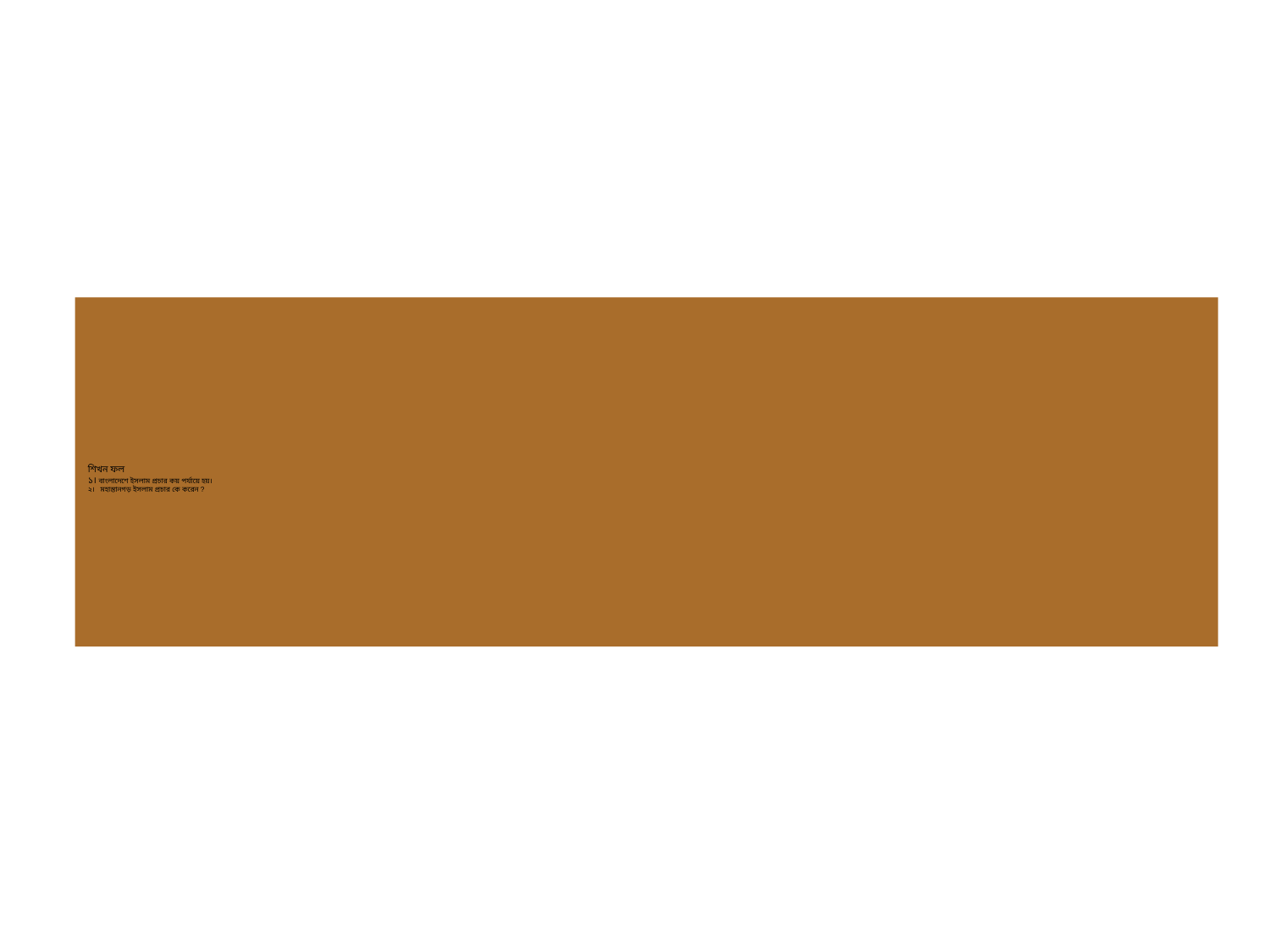

# শিখন ফল ১। বাংলাদেশে ইসলাম প্রচার কয় পর্যায়ে হয়। ২।   মহাস্তানগড় ইসলাম প্রচার কে করেন ?